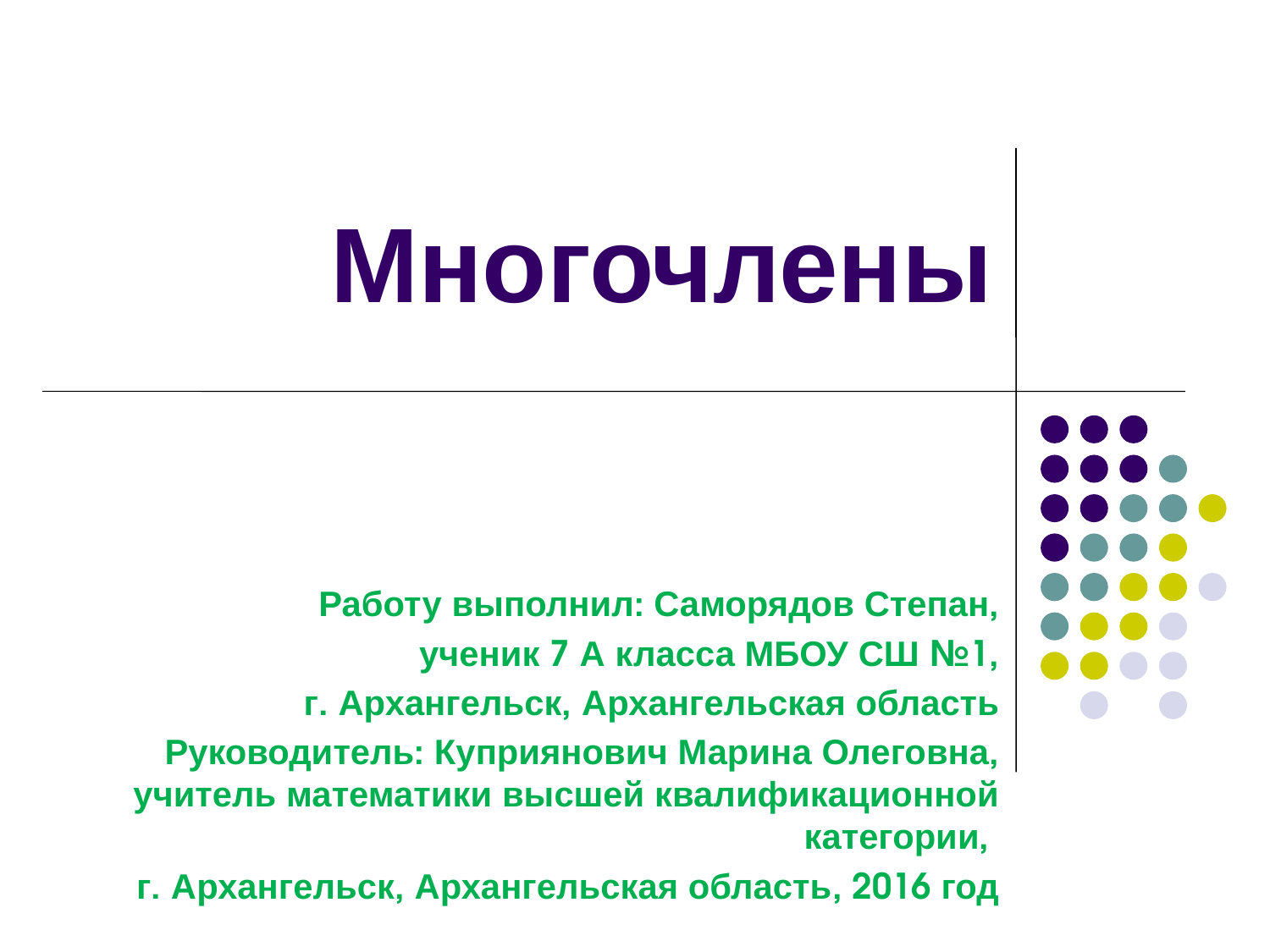

# Многочлены
Работу выполнил: Саморядов Степан,
ученик 7 А класса МБОУ СШ №1,
г. Архангельск, Архангельская область
Руководитель: Куприянович Марина Олеговна, учитель математики высшей квалификационной категории,
г. Архангельск, Архангельская область, 2016 год